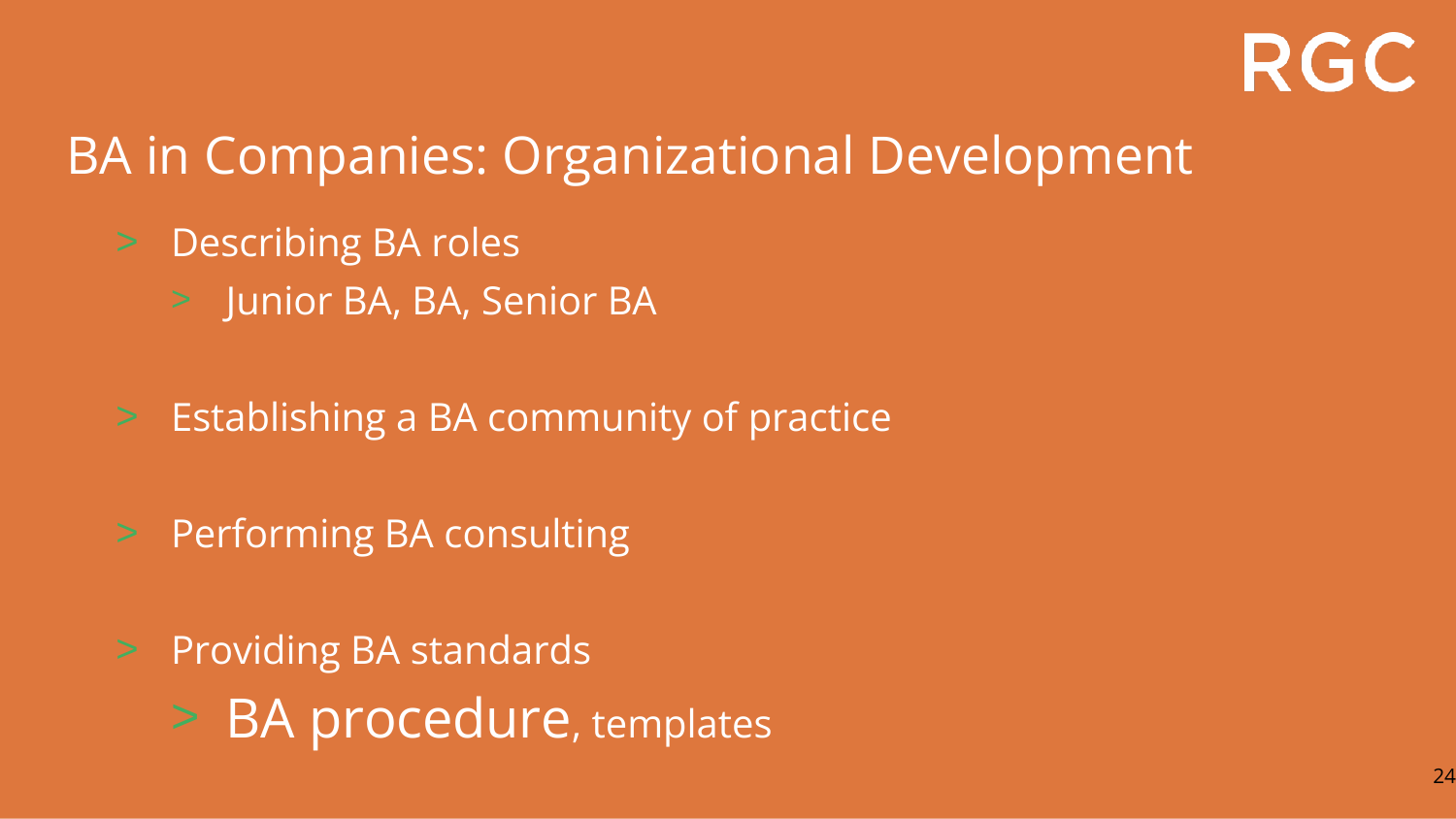

# BA in Companies: Organizational Development
Describing BA roles
Junior BA, BA, Senior BA

Establishing a BA community of practice

Performing BA consulting

Providing BA standards
BA procedure, templates

24